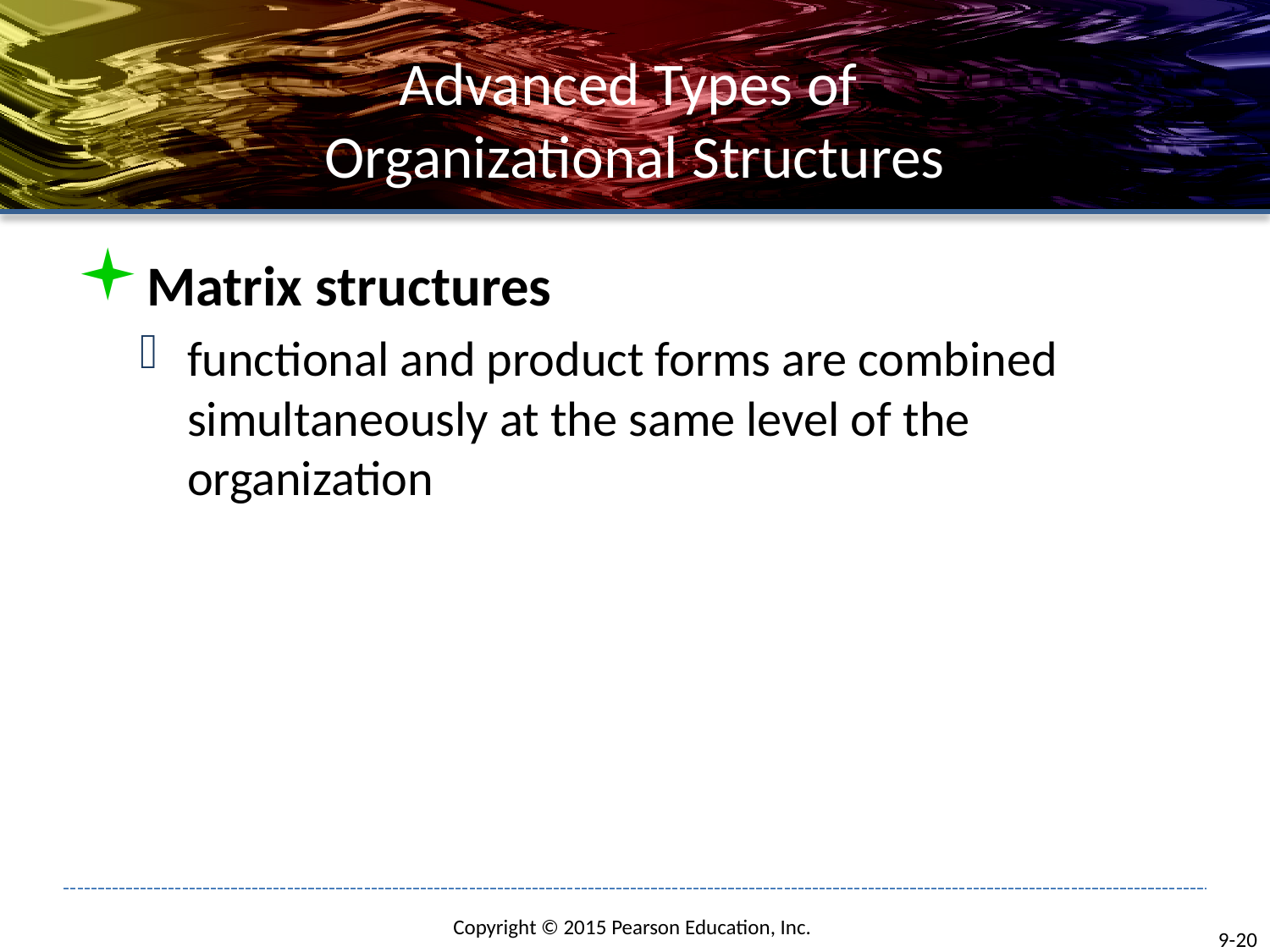

# Advanced Types of Organizational Structures
Matrix structures
functional and product forms are combined simultaneously at the same level of the organization

9-20
Copyright © 2015 Pearson Education, Inc.